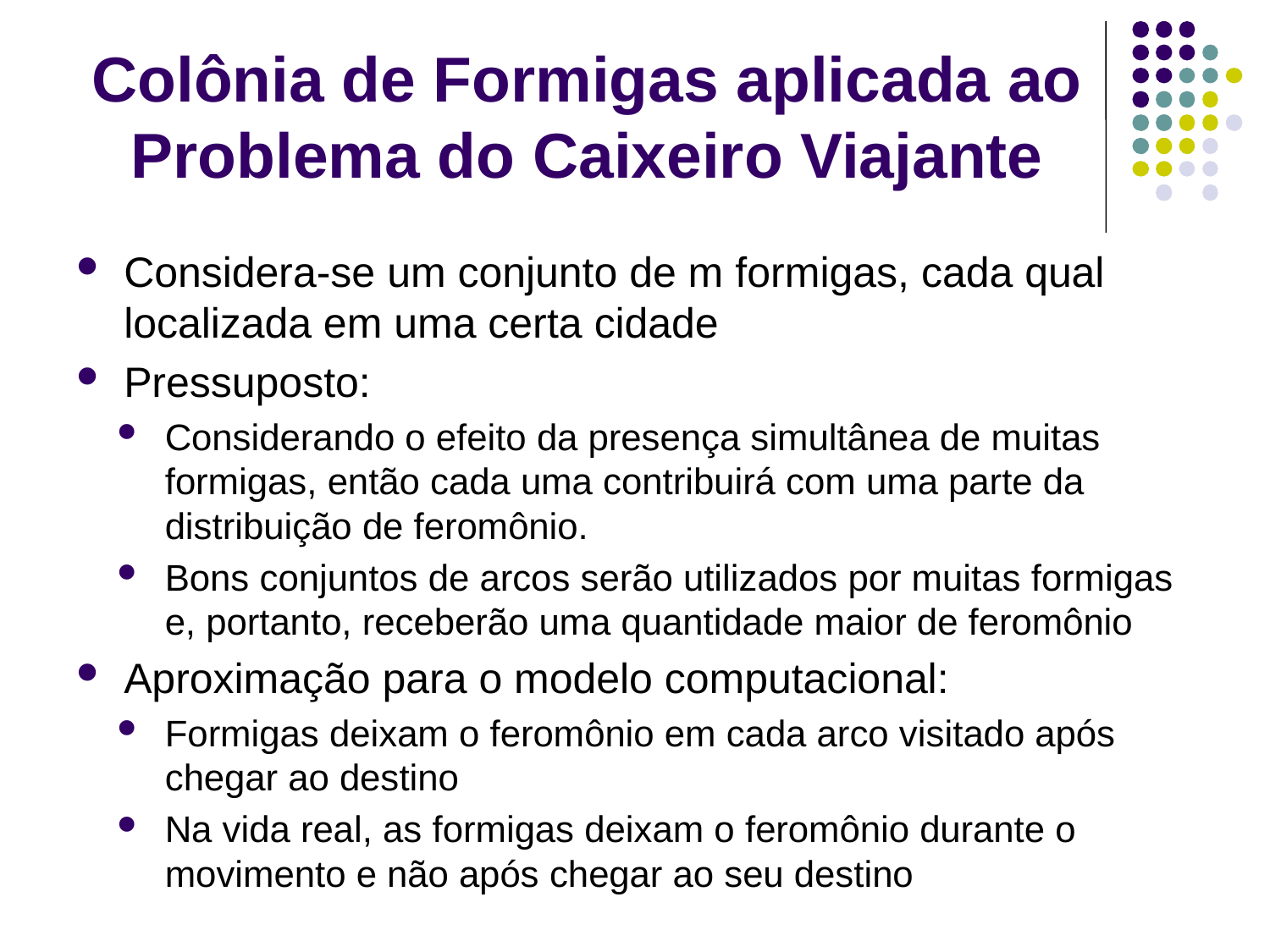

# Colônia de Formigas aplicada ao Problema do Caixeiro Viajante
Considera-se um conjunto de m formigas, cada qual localizada em uma certa cidade
Pressuposto:
Considerando o efeito da presença simultânea de muitas formigas, então cada uma contribuirá com uma parte da distribuição de feromônio.
Bons conjuntos de arcos serão utilizados por muitas formigas e, portanto, receberão uma quantidade maior de feromônio
Aproximação para o modelo computacional:
Formigas deixam o feromônio em cada arco visitado após chegar ao destino
Na vida real, as formigas deixam o feromônio durante o movimento e não após chegar ao seu destino